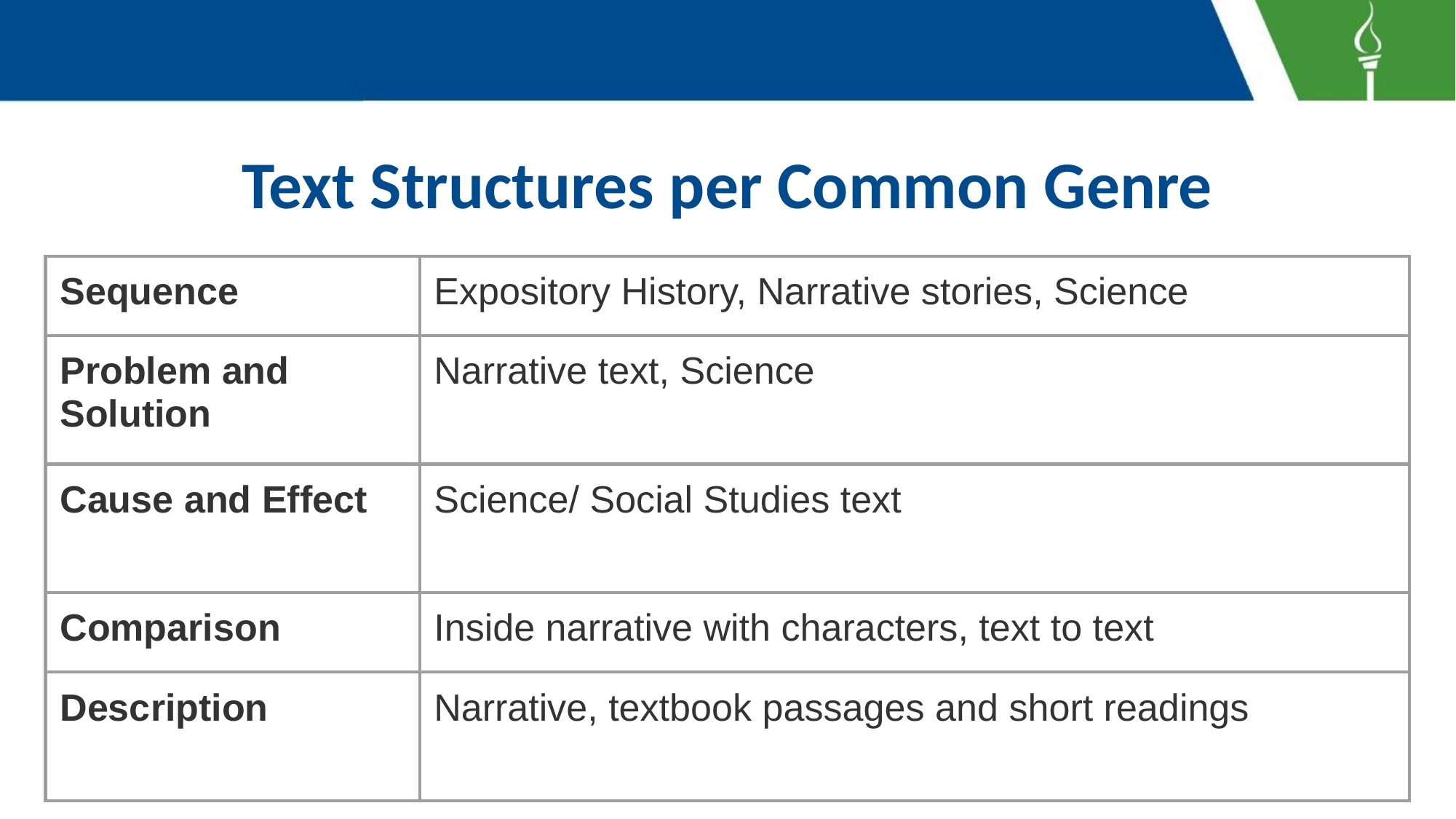

# Text Structures per Common Genre
| Sequence | Expository History, Narrative stories, Science |
| --- | --- |
| Problem and Solution | Narrative text, Science |
| Cause and Effect | Science/ Social Studies text |
| Comparison | Inside narrative with characters, text to text |
| Description | Narrative, textbook passages and short readings |